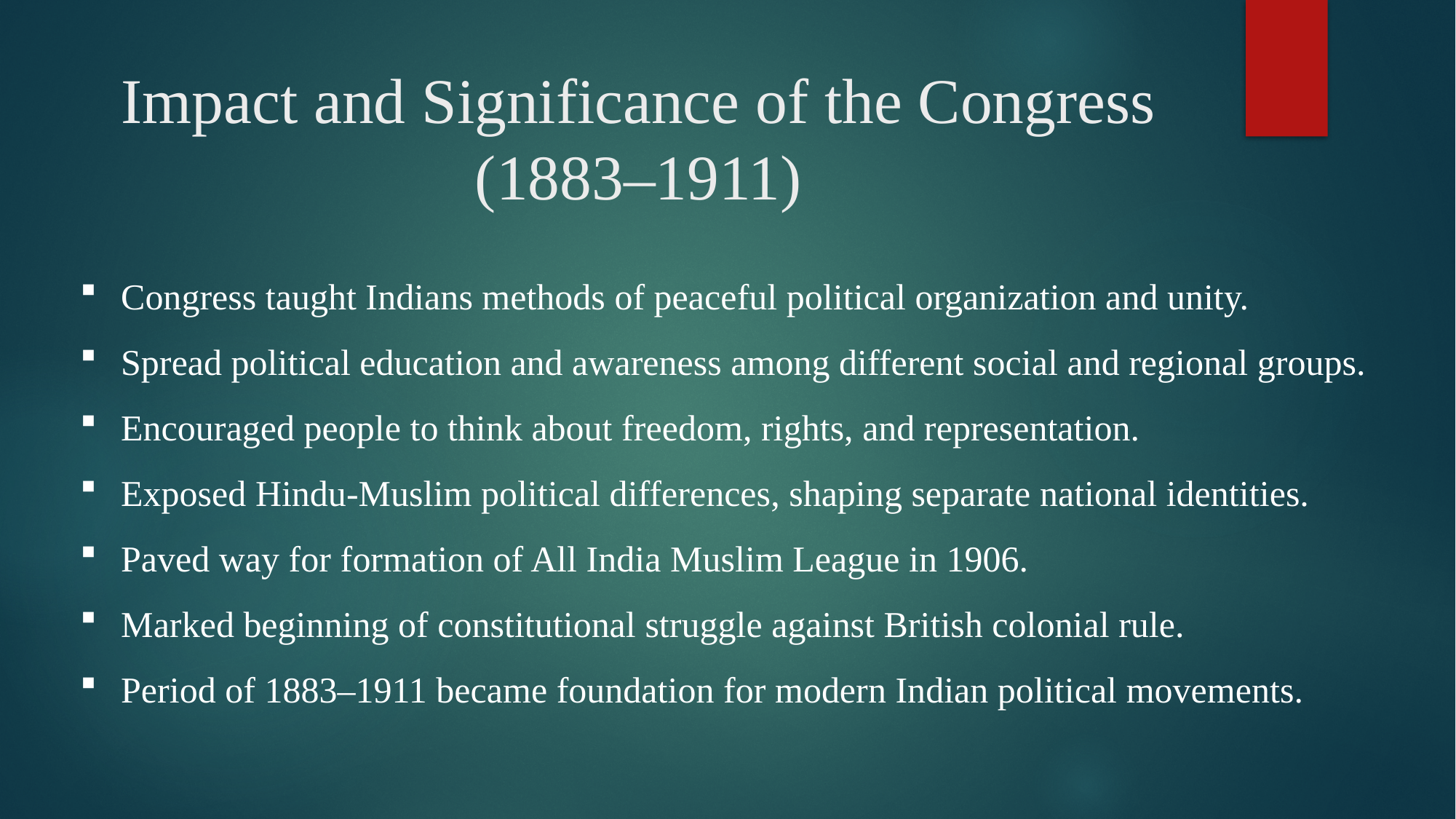

# Impact and Significance of the Congress (1883–1911)
Congress taught Indians methods of peaceful political organization and unity.
Spread political education and awareness among different social and regional groups.
Encouraged people to think about freedom, rights, and representation.
Exposed Hindu-Muslim political differences, shaping separate national identities.
Paved way for formation of All India Muslim League in 1906.
Marked beginning of constitutional struggle against British colonial rule.
Period of 1883–1911 became foundation for modern Indian political movements.